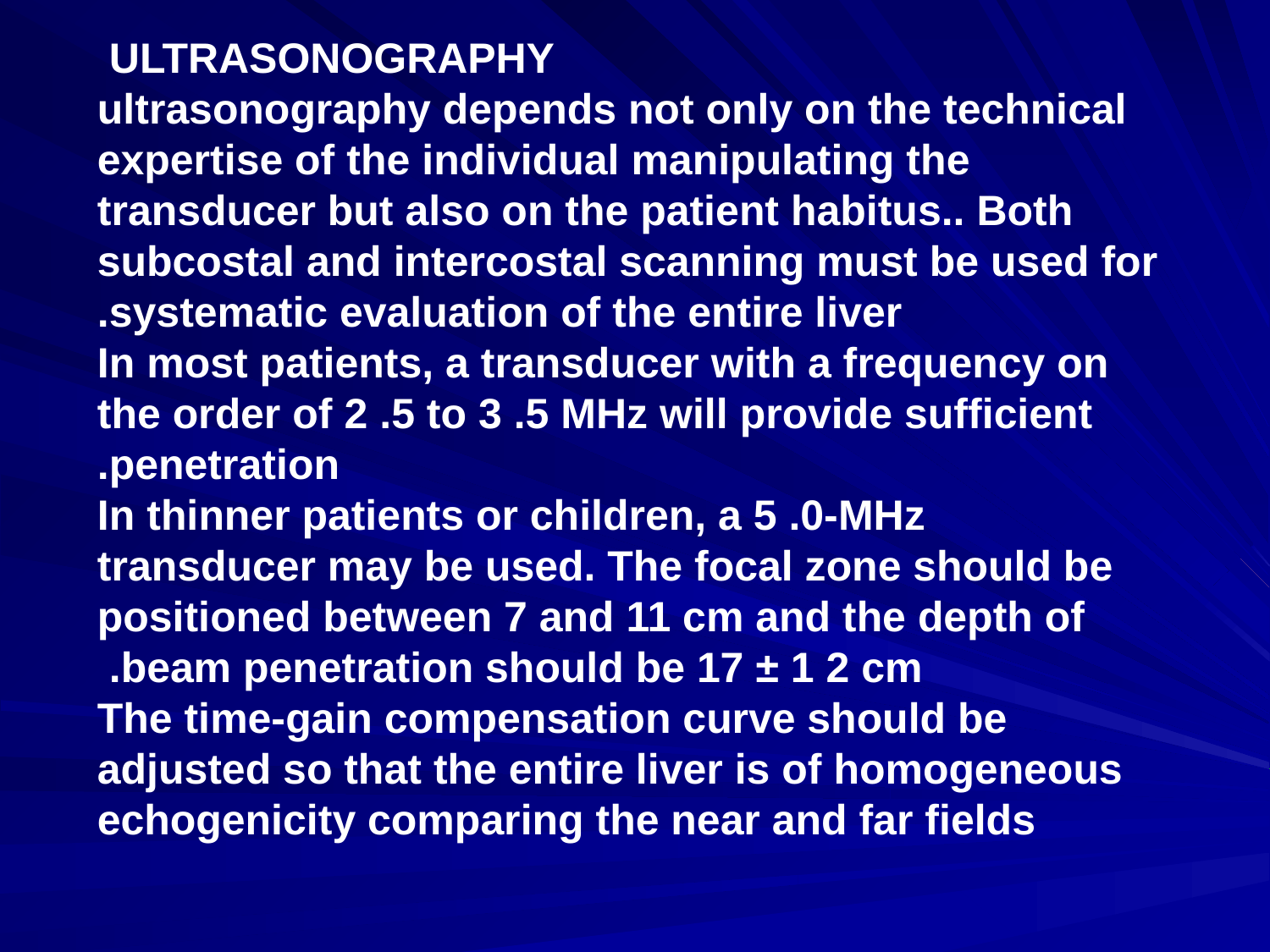

ULTRASONOGRAPHY
ultrasonography depends not only on the technical expertise of the individual manipulating the transducer but also on the patient habitus.. Both subcostal and intercostal scanning must be used for systematic evaluation of the entire liver.
 In most patients, a transducer with a frequency on the order of 2 .5 to 3 .5 MHz will provide sufficient penetration.
 In thinner patients or children, a 5 .0-MHz transducer may be used. The focal zone should be positioned between 7 and 11 cm and the depth of beam penetration should be 17 ± 1 2 cm.
The time-gain compensation curve should be adjusted so that the entire liver is of homogeneous echogenicity comparing the near and far fields